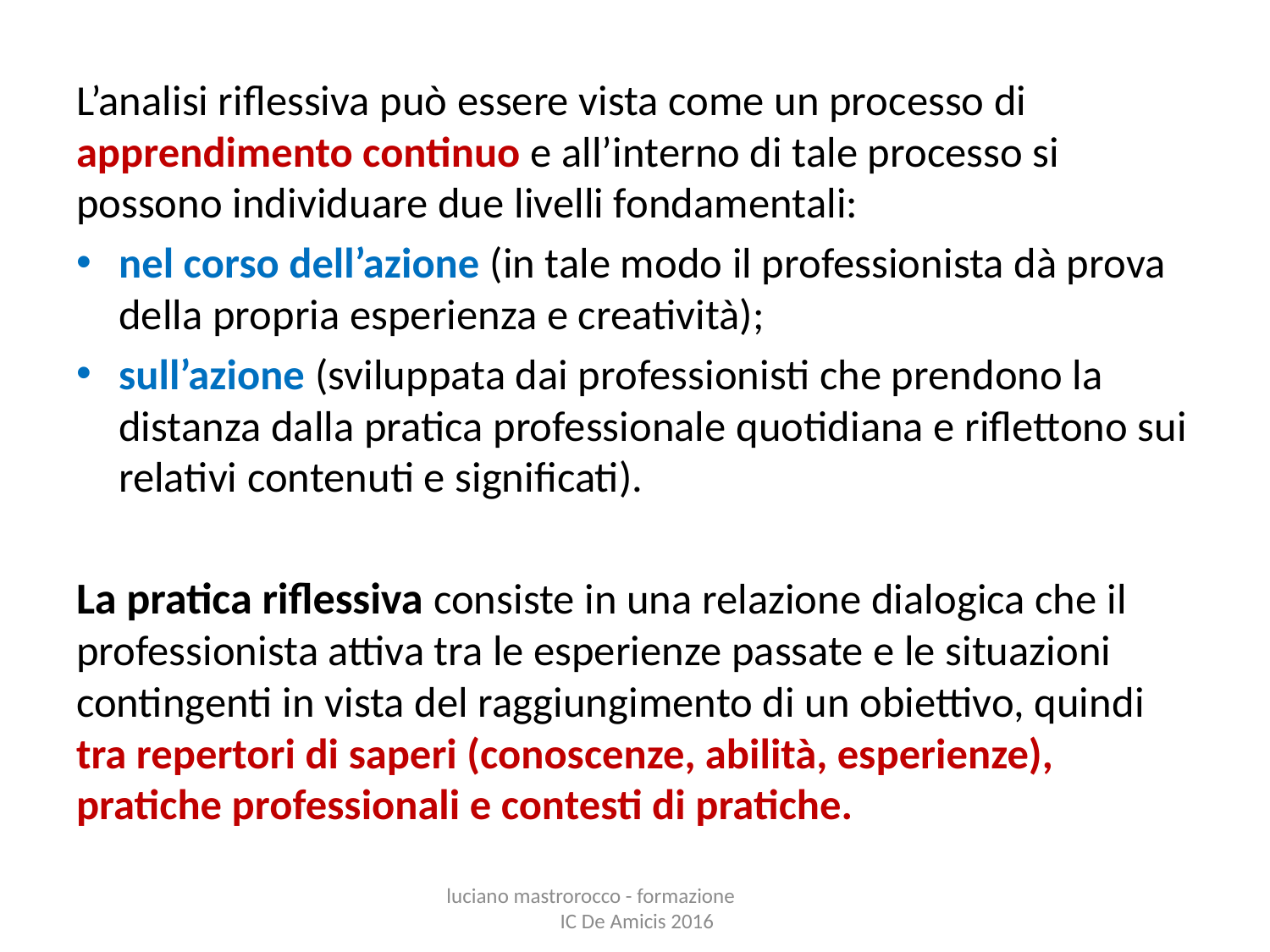

L’analisi riflessiva può essere vista come un processo di apprendimento continuo e all’interno di tale processo si possono individuare due livelli fondamentali:
nel corso dell’azione (in tale modo il professionista dà prova della propria esperienza e creatività);
sull’azione (sviluppata dai professionisti che prendono la distanza dalla pratica professionale quotidiana e riflettono sui relativi contenuti e significati).

La pratica riflessiva consiste in una relazione dialogica che il professionista attiva tra le esperienze passate e le situazioni contingenti in vista del raggiungimento di un obiettivo, quindi tra repertori di saperi (conoscenze, abilità, esperienze), pratiche professionali e contesti di pratiche.

luciano mastrorocco - formazione                    IC De Amicis 2016